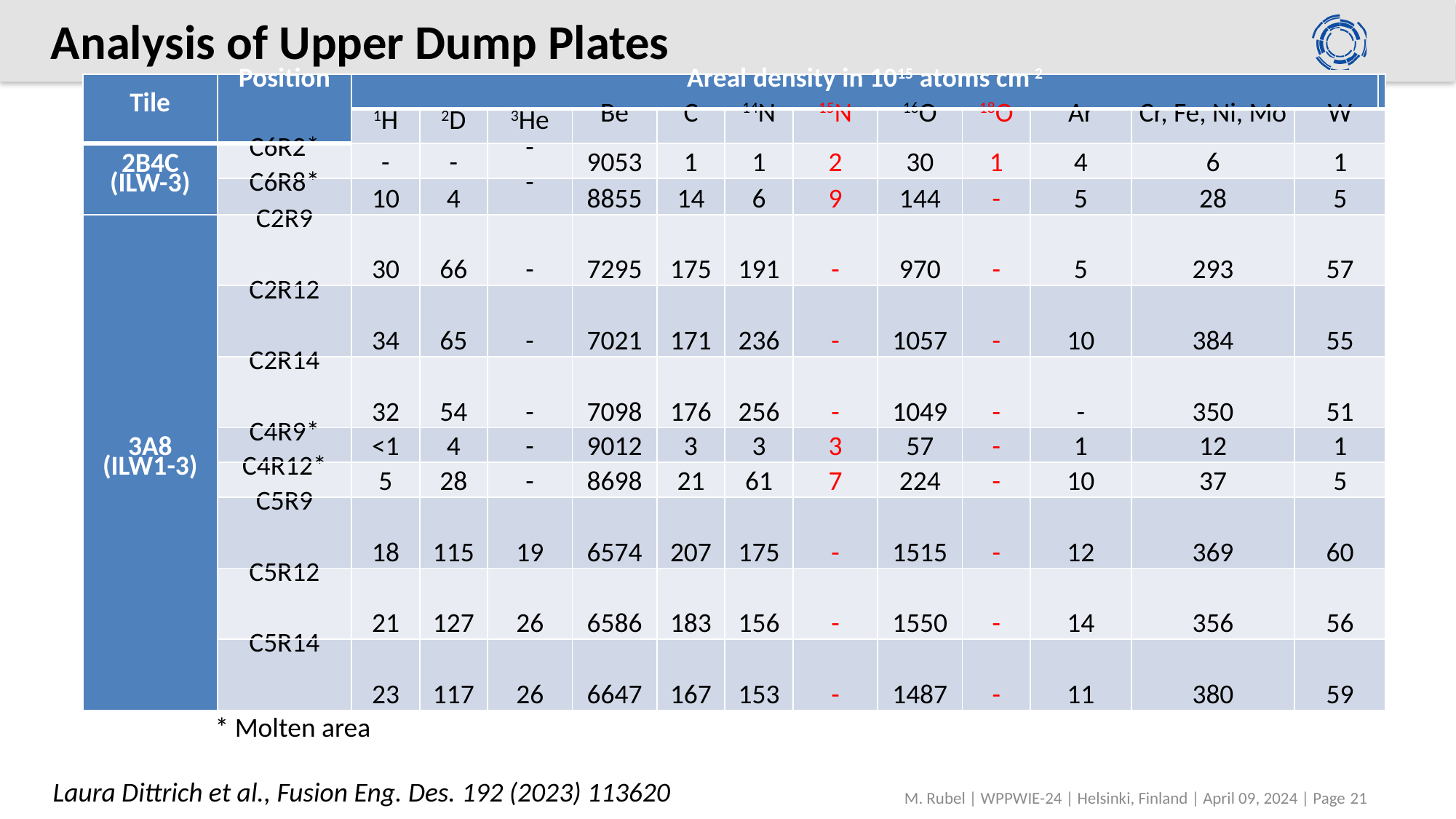

# Analysis of Upper Dump Plates
| Tile | Position | Areal density in 1015 atoms cm-2 |  |  |  |  |  |  |  |  |  |  |  |  |
| --- | --- | --- | --- | --- | --- | --- | --- | --- | --- | --- | --- | --- | --- | --- |
|  |  | 1H | 2D | 3He | Be | C | 14N | 15N | 16O | 18O | Ar | Cr, Fe, Ni, Mo | W |  |
| 2B4C (ILW-3) | C6R2\* | - | - | - | 9053 | 1 | 1 | 2 | 30 | 1 | 4 | 6 | 1 |  |
|  | C6R8\* | 10 | 4 | - | 8855 | 14 | 6 | 9 | 144 | - | 5 | 28 | 5 |  |
| 3A8 (ILW1-3) | C2R9 | 30 | 66 | - | 7295 | 175 | 191 | - | 970 | - | 5 | 293 | 57 |  |
|  | C2R12 | 34 | 65 | - | 7021 | 171 | 236 | - | 1057 | - | 10 | 384 | 55 |  |
|  | C2R14 | 32 | 54 | - | 7098 | 176 | 256 | - | 1049 | - | - | 350 | 51 |  |
|  | C4R9\* | <1 | 4 | - | 9012 | 3 | 3 | 3 | 57 | - | 1 | 12 | 1 |  |
|  | C4R12\* | 5 | 28 | - | 8698 | 21 | 61 | 7 | 224 | - | 10 | 37 | 5 |  |
|  | C5R9 | 18 | 115 | 19 | 6574 | 207 | 175 | - | 1515 | - | 12 | 369 | 60 |  |
|  | C5R12 | 21 | 127 | 26 | 6586 | 183 | 156 | - | 1550 | - | 14 | 356 | 56 |  |
|  | C5R14 | 23 | 117 | 26 | 6647 | 167 | 153 | - | 1487 | - | 11 | 380 | 59 |  |
* Molten area
Laura Dittrich et al., Fusion Eng. Des. 192 (2023) 113620
M. Rubel | WPPWIE-24 | Helsinki, Finland | April 09, 2024 | Page 21